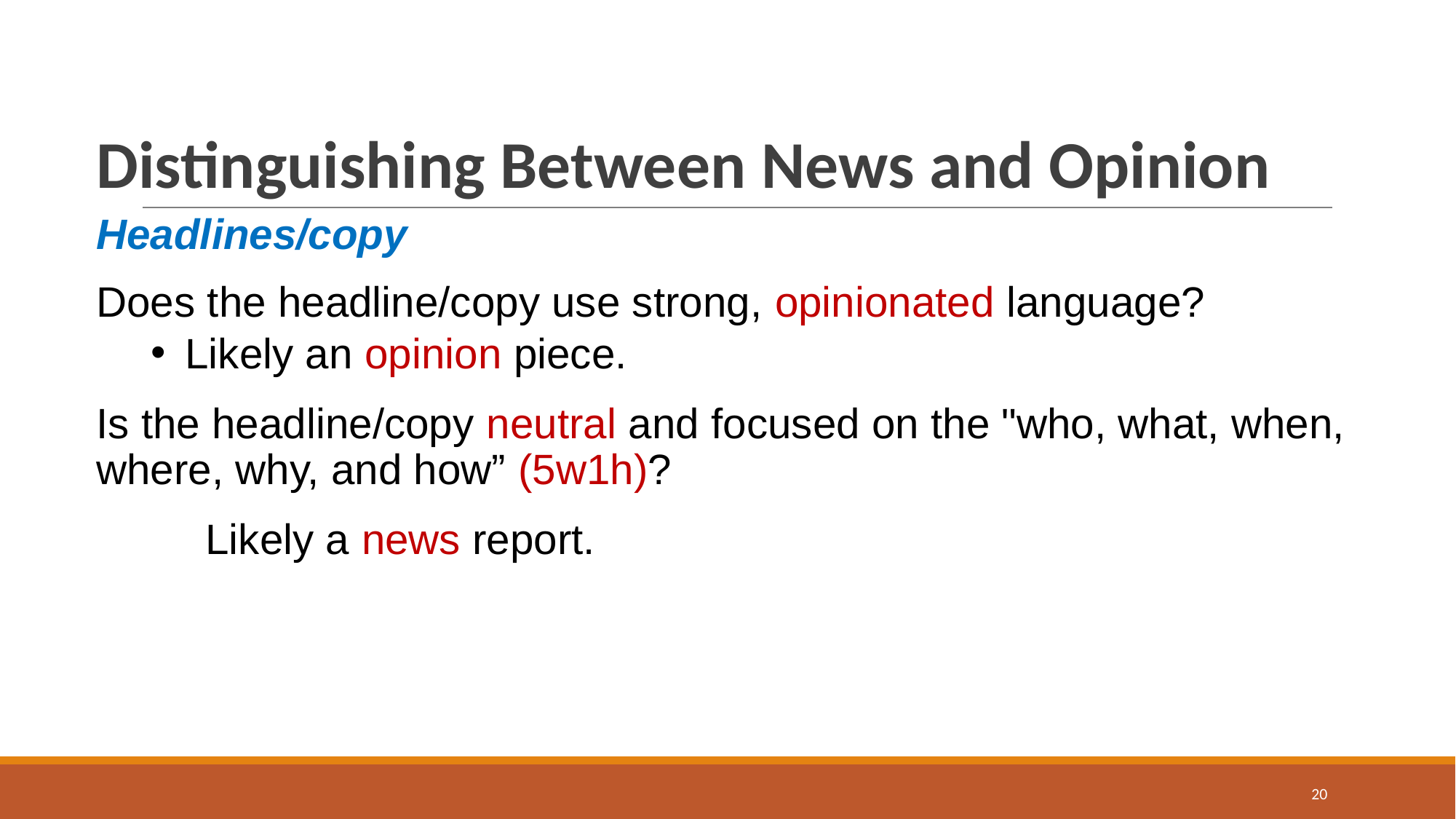

# Distinguishing Between News and Opinion
Headlines/copy
Does the headline/copy use strong, opinionated language?
Likely an opinion piece.
Is the headline/copy neutral and focused on the "who, what, when, where, why, and how” (5w1h)?
	Likely a news report.
20